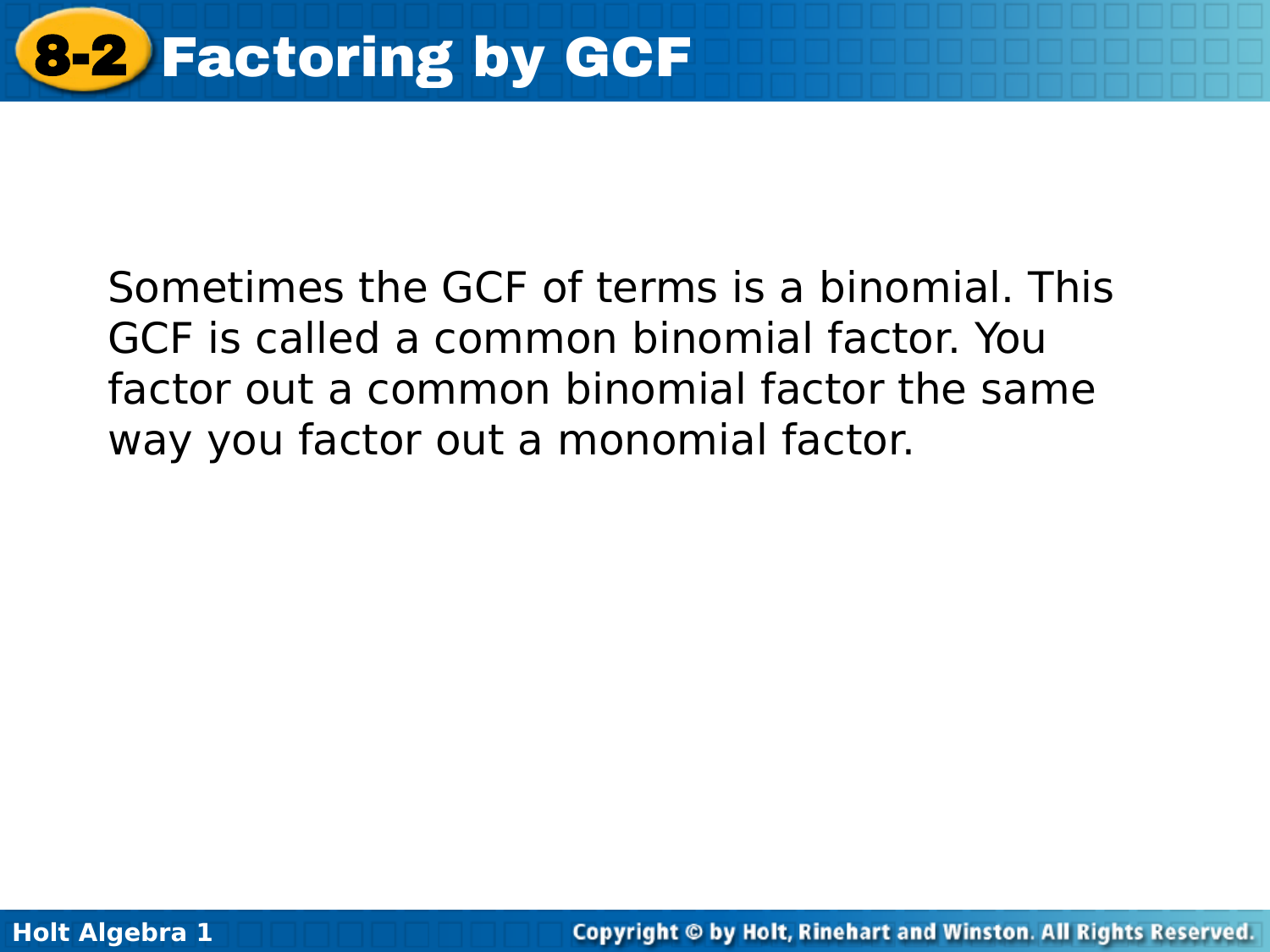

Sometimes the GCF of terms is a binomial. This GCF is called a common binomial factor. You factor out a common binomial factor the same way you factor out a monomial factor.